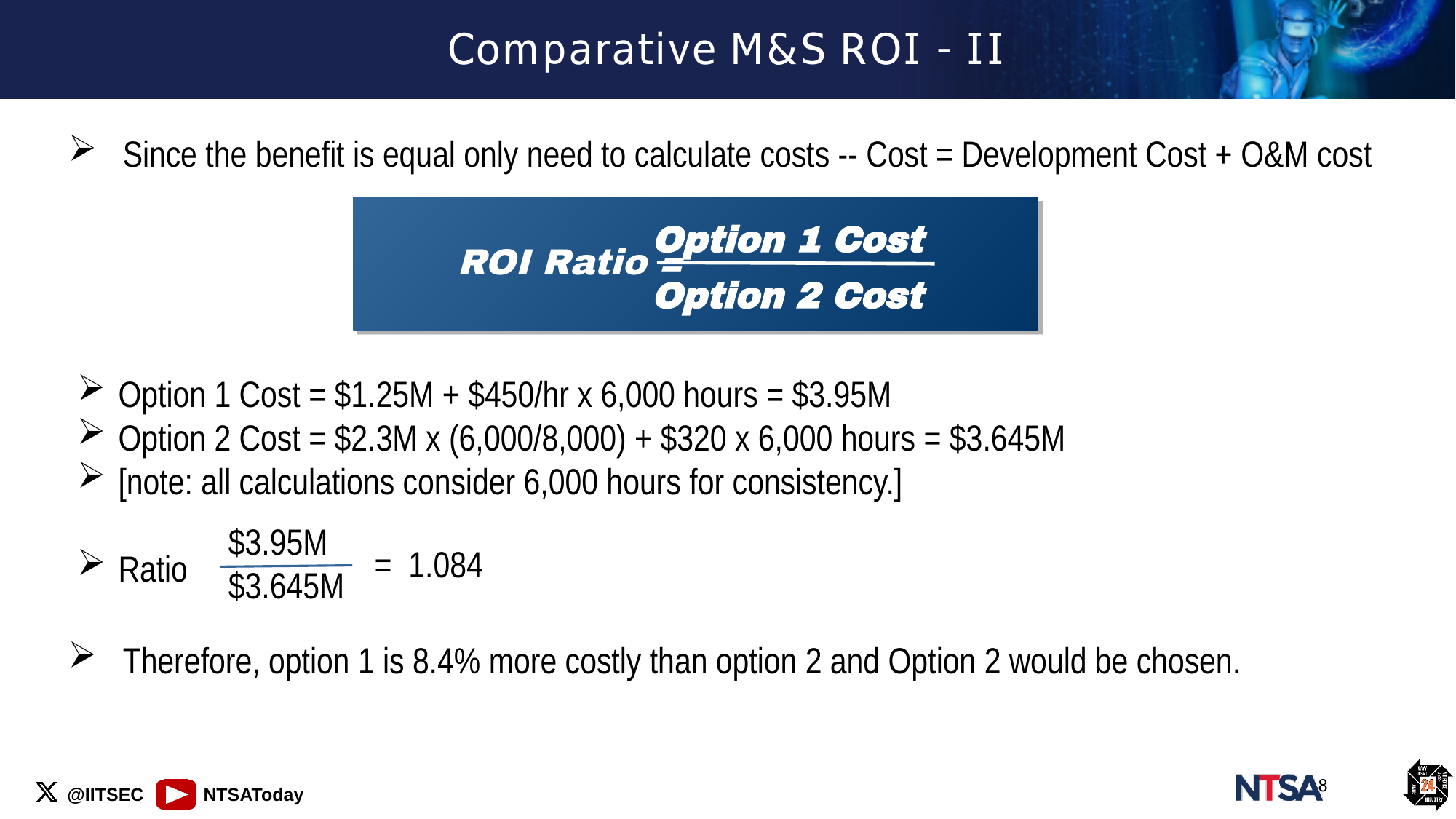

# Comparative M&S ROI - II
Since the benefit is equal only need to calculate costs -- Cost = Development Cost + O&M cost

Option 1 Cost = $1.25M + $450/hr x 6,000 hours = $3.95M
Option 2 Cost = $2.3M x (6,000/8,000) + $320 x 6,000 hours = $3.645M
[note: all calculations consider 6,000 hours for consistency.]

Ratio

Therefore, option 1 is 8.4% more costly than option 2 and Option 2 would be chosen.

Option 1 Cost
ROI Ratio =

Option 2 Cost
$3.95M
$3.645M
=  1.084